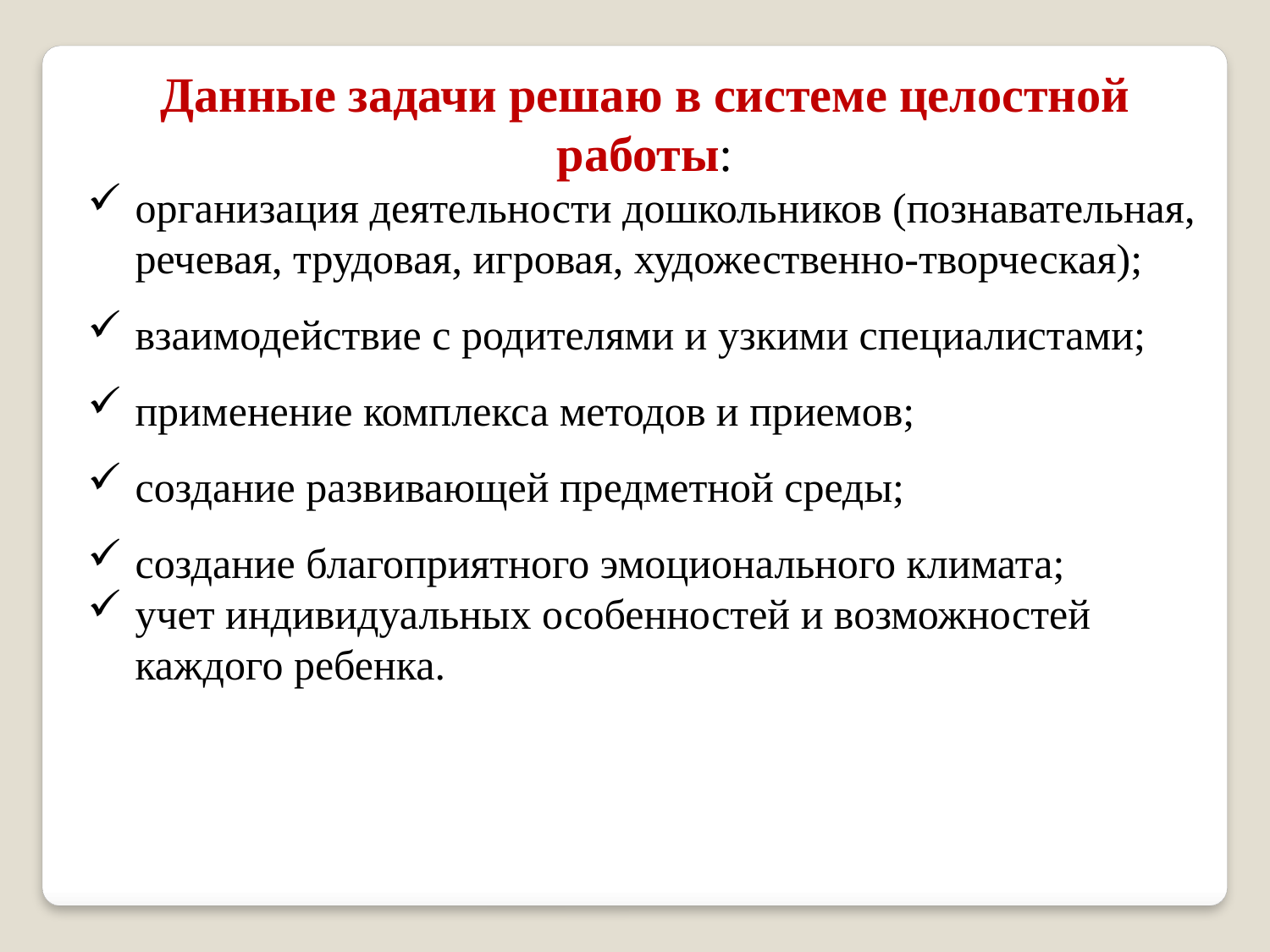

Данные задачи решаю в системе целостной работы:
организация деятельности дошкольников (познавательная, речевая, трудовая, игровая, художественно-творческая);
взаимодействие с родителями и узкими специалистами;
применение комплекса методов и приемов;
создание развивающей предметной среды;
создание благоприятного эмоционального климата;
учет индивидуальных особенностей и возможностей каждого ребенка.